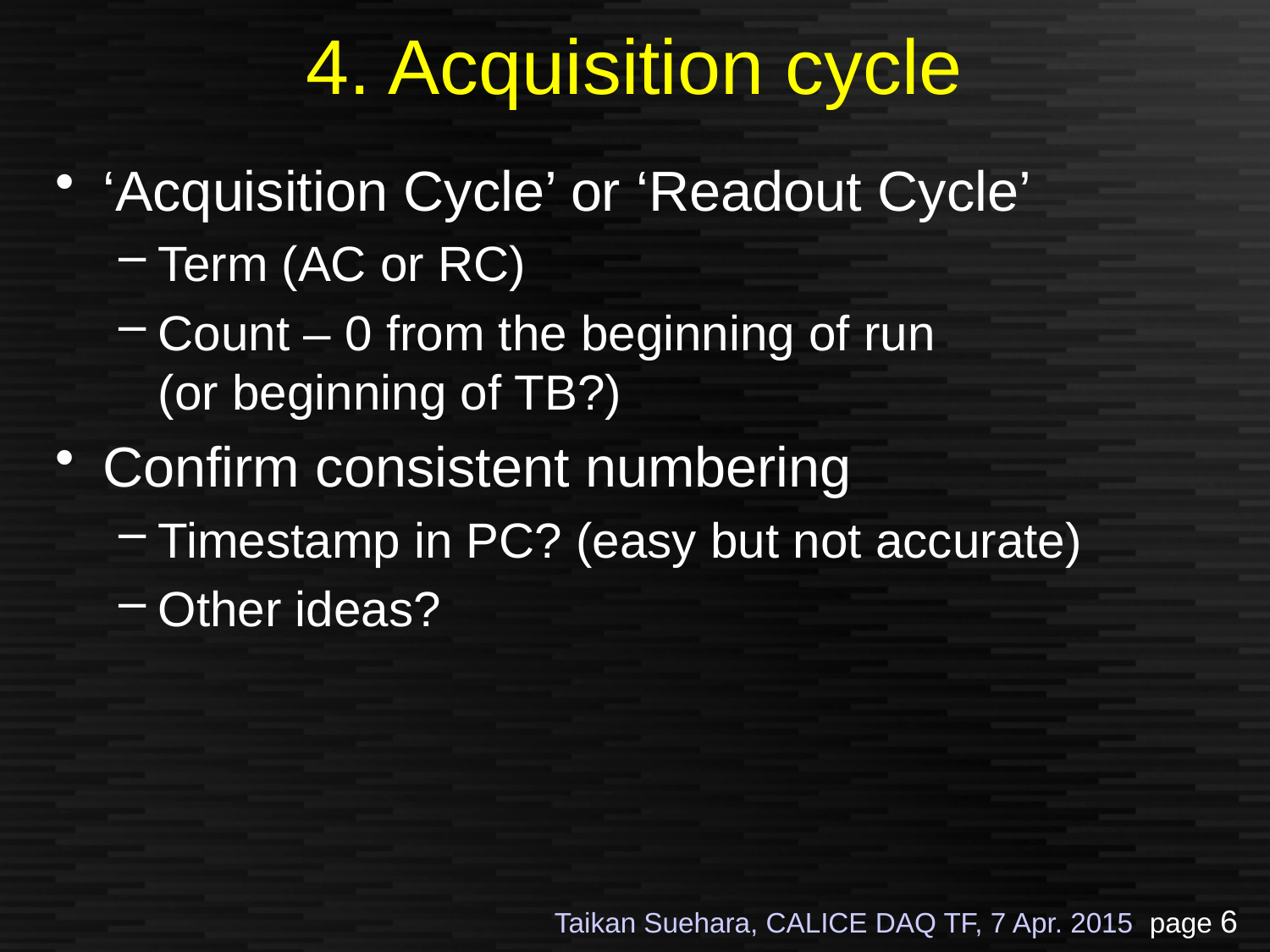

# 4. Acquisition cycle
‘Acquisition Cycle’ or ‘Readout Cycle’
Term (AC or RC)
Count – 0 from the beginning of run
(or beginning of TB?)
Confirm consistent numbering
Timestamp in PC? (easy but not accurate)
Other ideas?